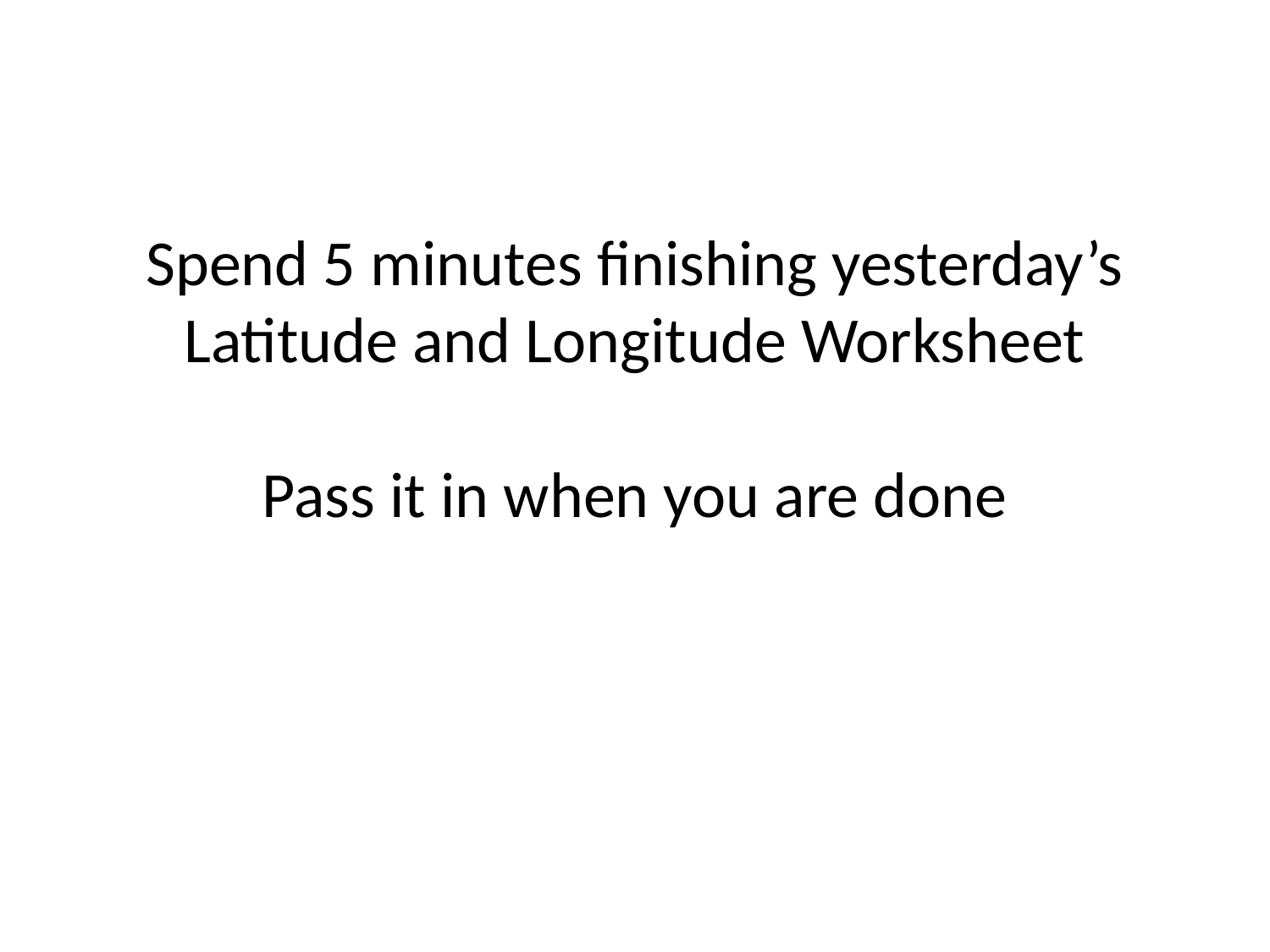

# Spend 5 minutes finishing yesterday’s Latitude and Longitude Worksheet Pass it in when you are done